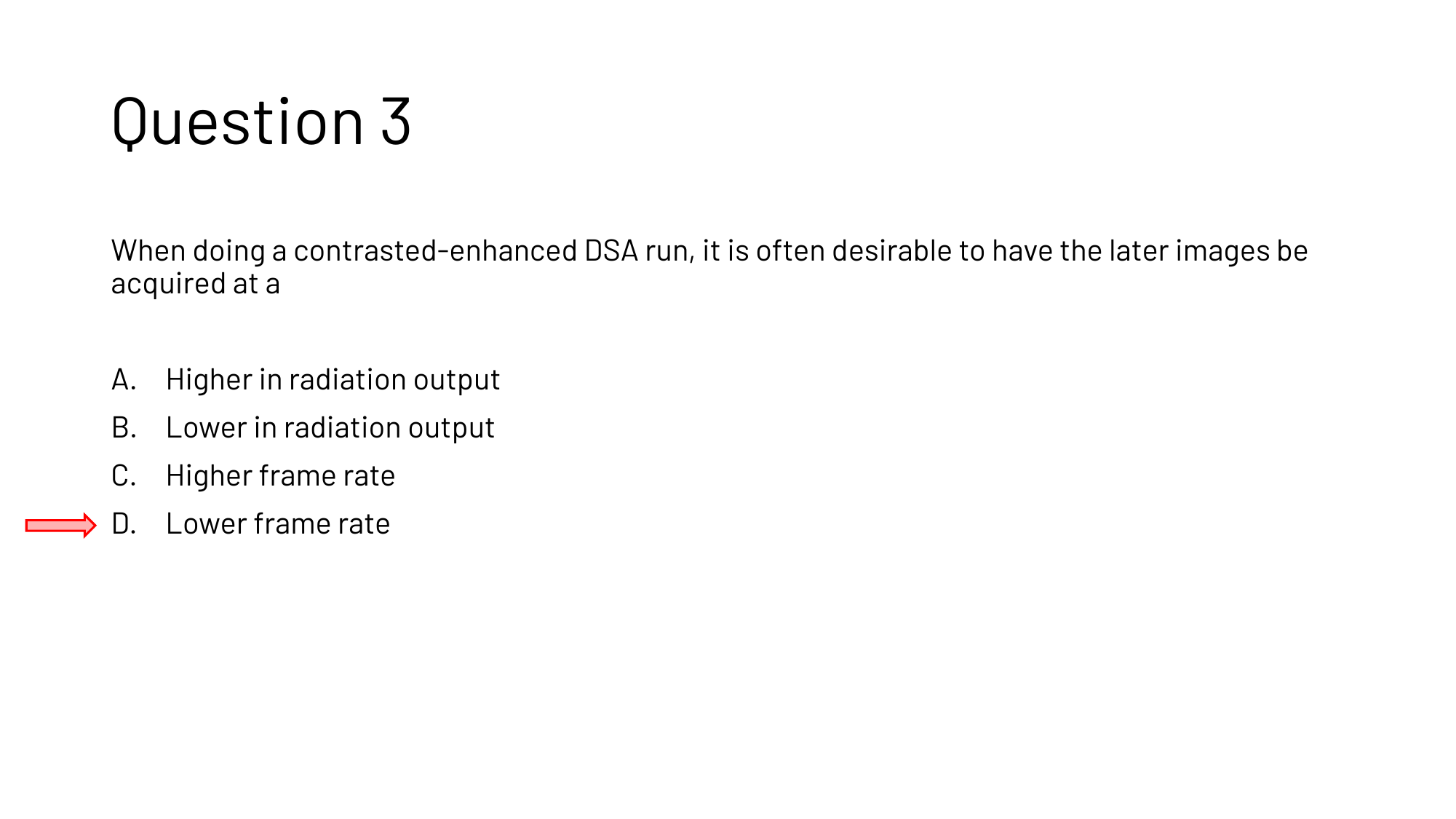

# Question 3
When doing a contrasted-enhanced DSA run, it is often desirable to have the later images be acquired at a

Higher in radiation output
Lower in radiation output
Higher frame rate
Lower frame rate